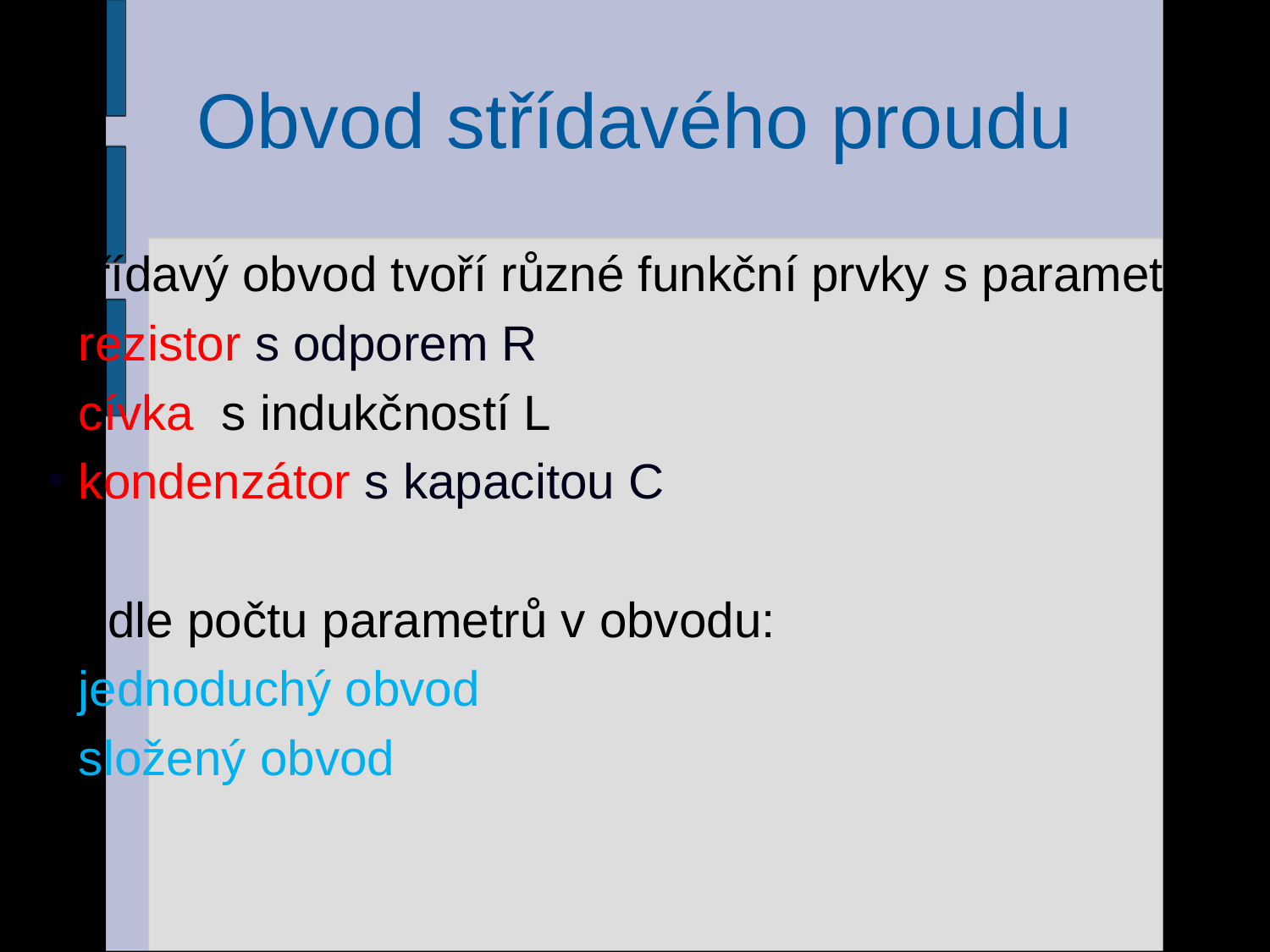

# Obvod střídavého proudu
Střídavý obvod tvoří různé funkční prvky s parametry:
 rezistor s odporem R
 cívka  s indukčností L
 kondenzátor s kapacitou C

Podle počtu parametrů v obvodu:
 jednoduchý obvod
 složený obvod

4